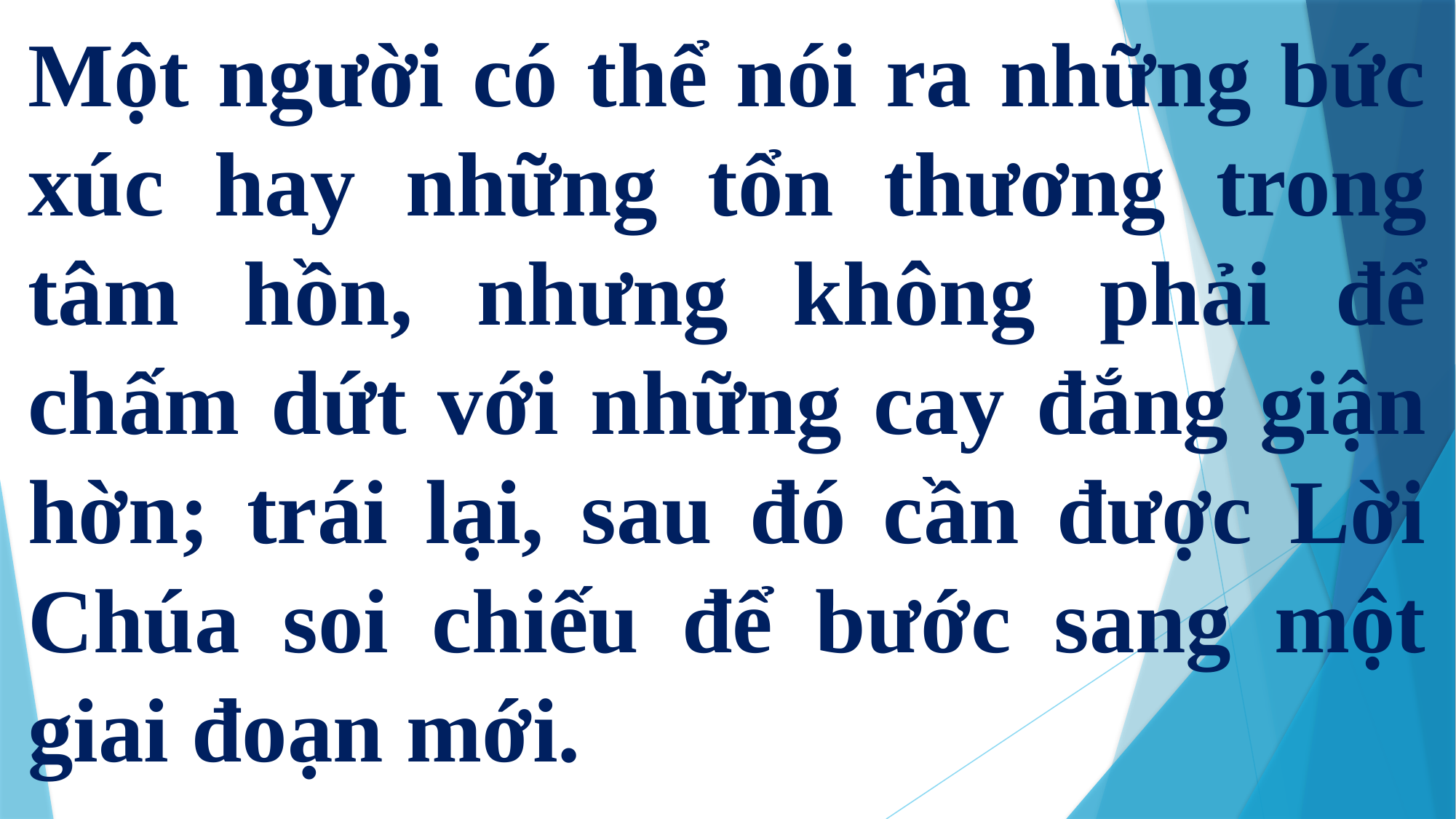

Một người có thể nói ra những bức xúc hay những tổn thương trong tâm hồn, nhưng không phải để chấm dứt với những cay đắng giận hờn; trái lại, sau đó cần được Lời Chúa soi chiếu để bước sang một giai đoạn mới.